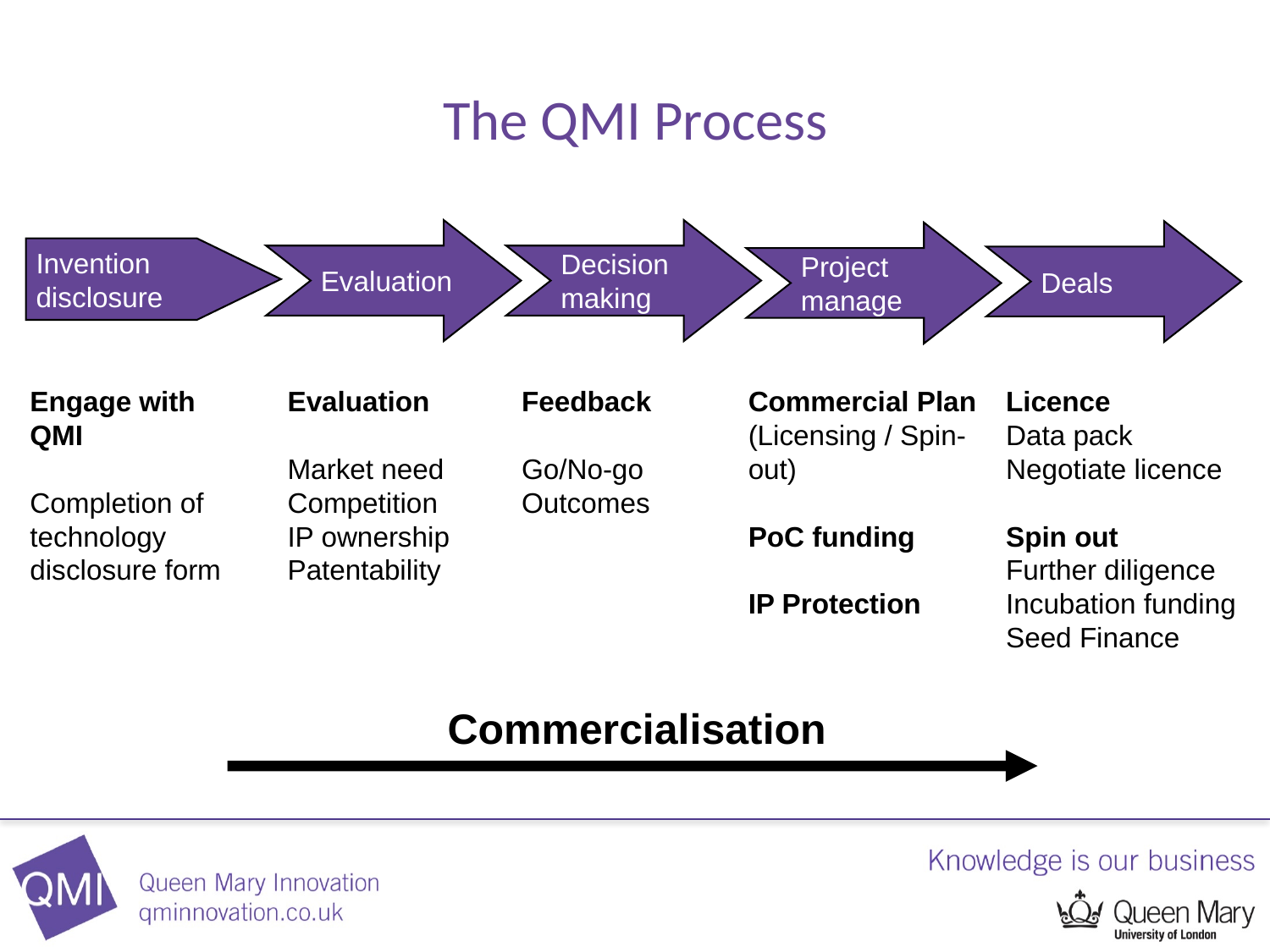

# The QMI Process
Evaluation
Decision making
Deals
Project manage
Invention disclosure
Engage with QMI

Completion of technology disclosure form
Evaluation

Market need
Competition
IP ownership
Patentability
Feedback

Go/No-go
Outcomes

Commercial Plan (Licensing / Spin-out)

PoC funding

IP Protection

Licence
Data pack
Negotiate licence

Spin out
Further diligence
Incubation funding
Seed Finance

Commercialisation